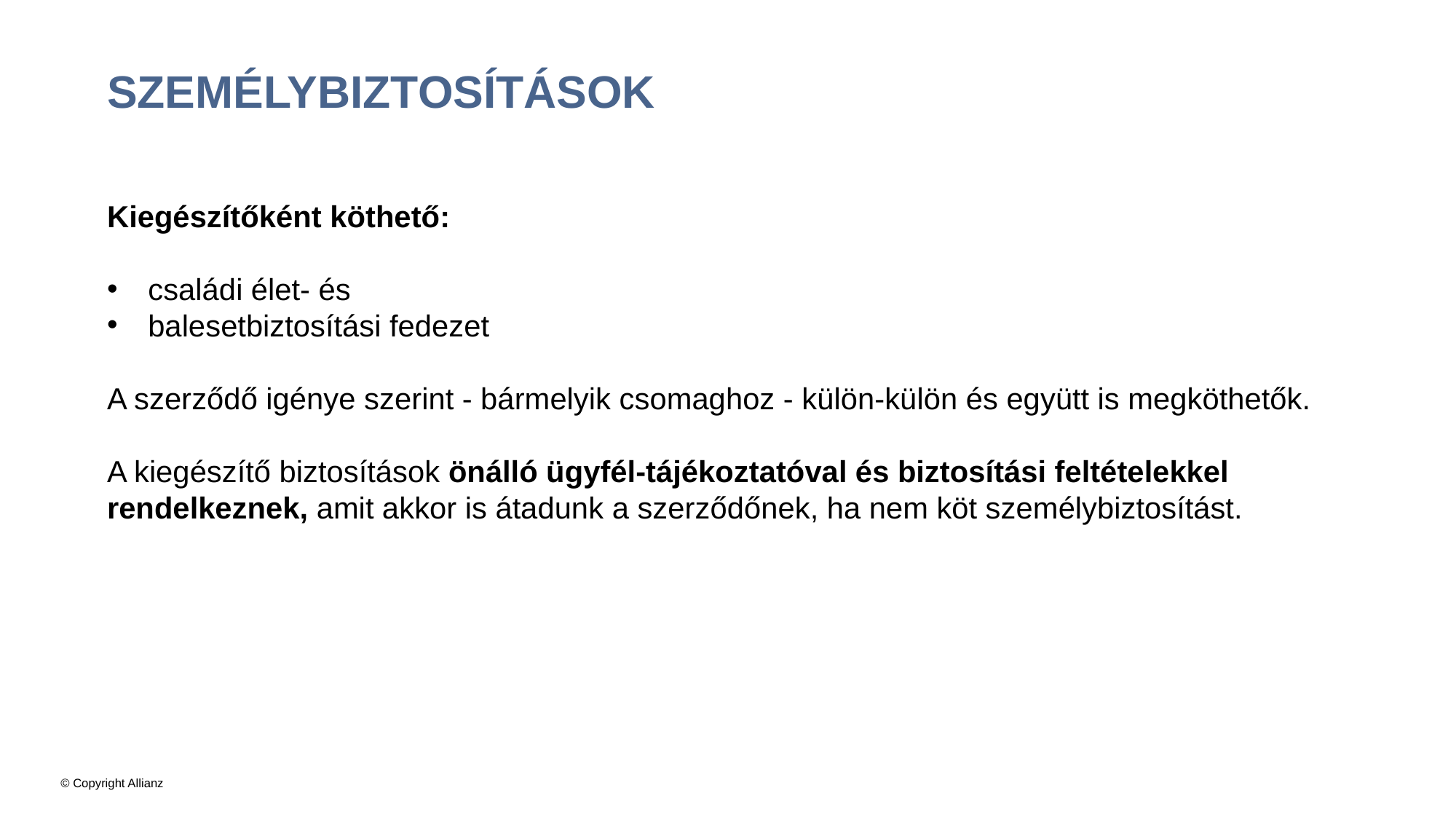

SZEMÉLYBIZTOSÍTÁSOK

Kiegészítőként köthető:

családi élet- és
balesetbiztosítási fedezet

A szerződő igénye szerint - bármelyik csomaghoz - külön-külön és együtt is megköthetők.

A kiegészítő biztosítások önálló ügyfél-tájékoztatóval és biztosítási feltételekkel rendelkeznek, amit akkor is átadunk a szerződőnek, ha nem köt személybiztosítást.